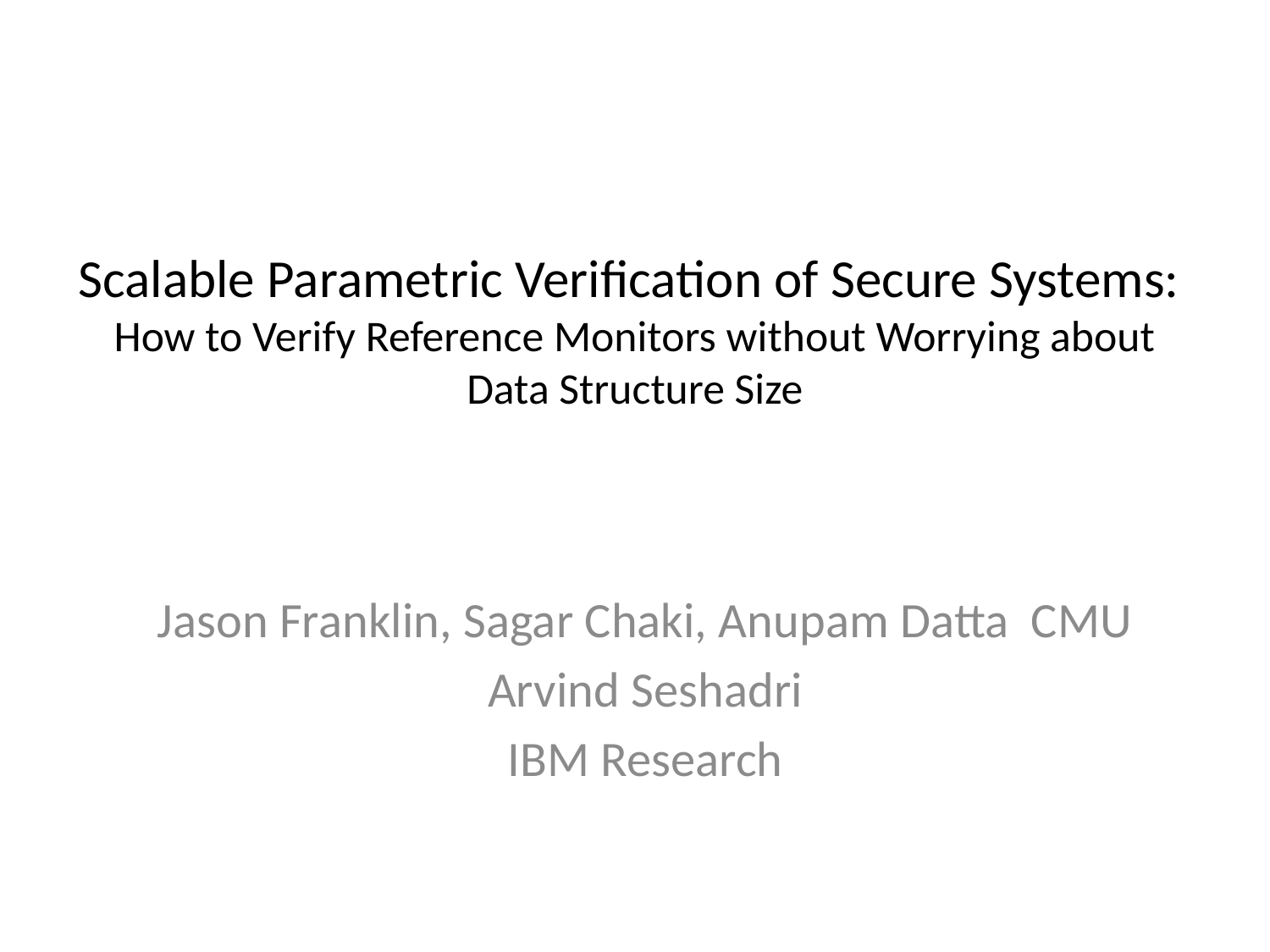

# Scalable Parametric Verification of Secure Systems: How to Verify Reference Monitors without Worrying about Data Structure Size
Jason Franklin, Sagar Chaki, Anupam Datta  CMU
Arvind Seshadri
IBM Research